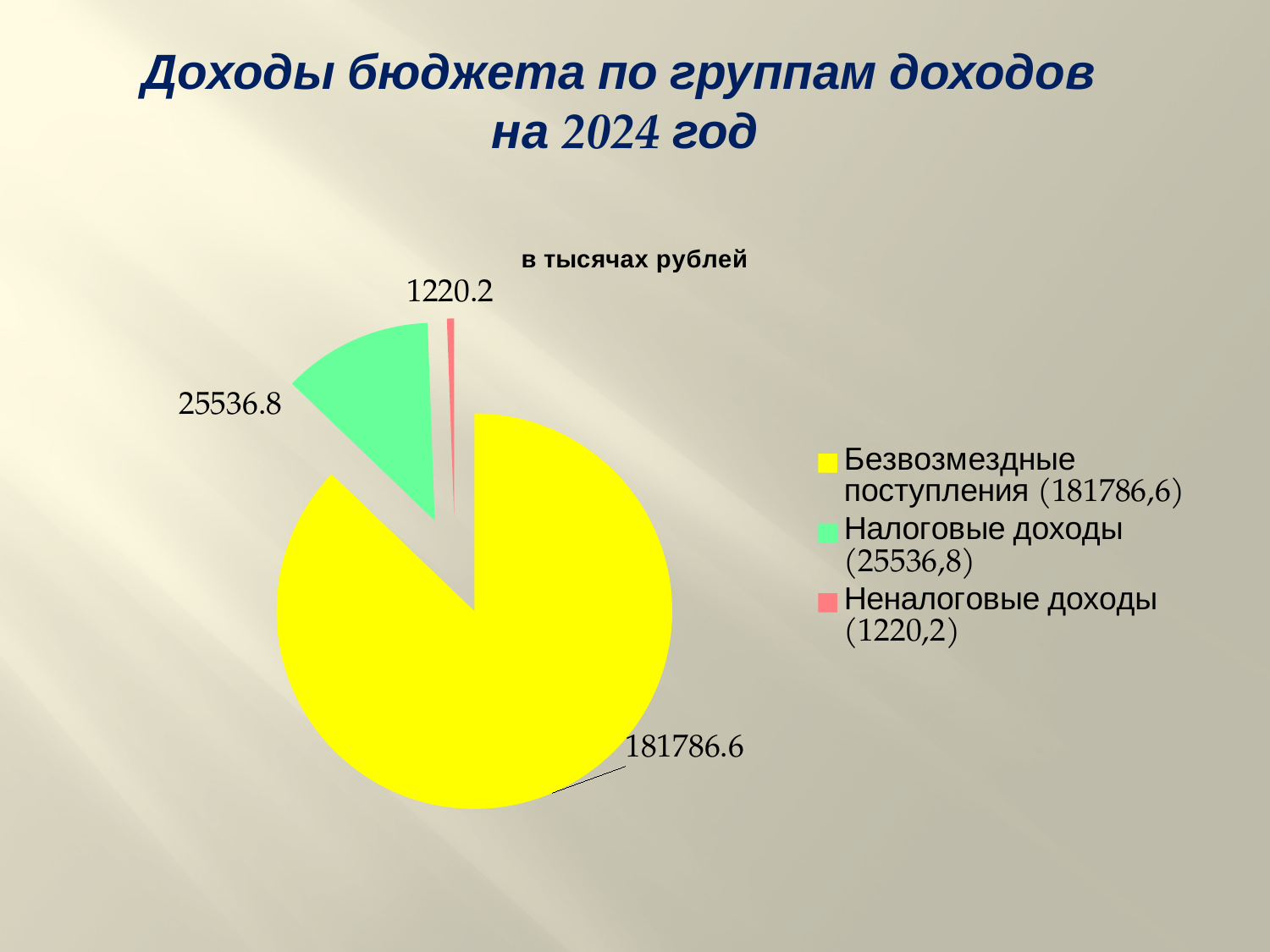

Доходы бюджета по группам доходов
на 2024 год

### Chart:

| Category | в тысячах рублей |
|---|---|
| Безвозмездные поступления (181786,6) | 181786.6 |
| Налоговые доходы (25536,8) | 25536.799999999996 |
| Неналоговые доходы (1220,2) | 1220.2 |